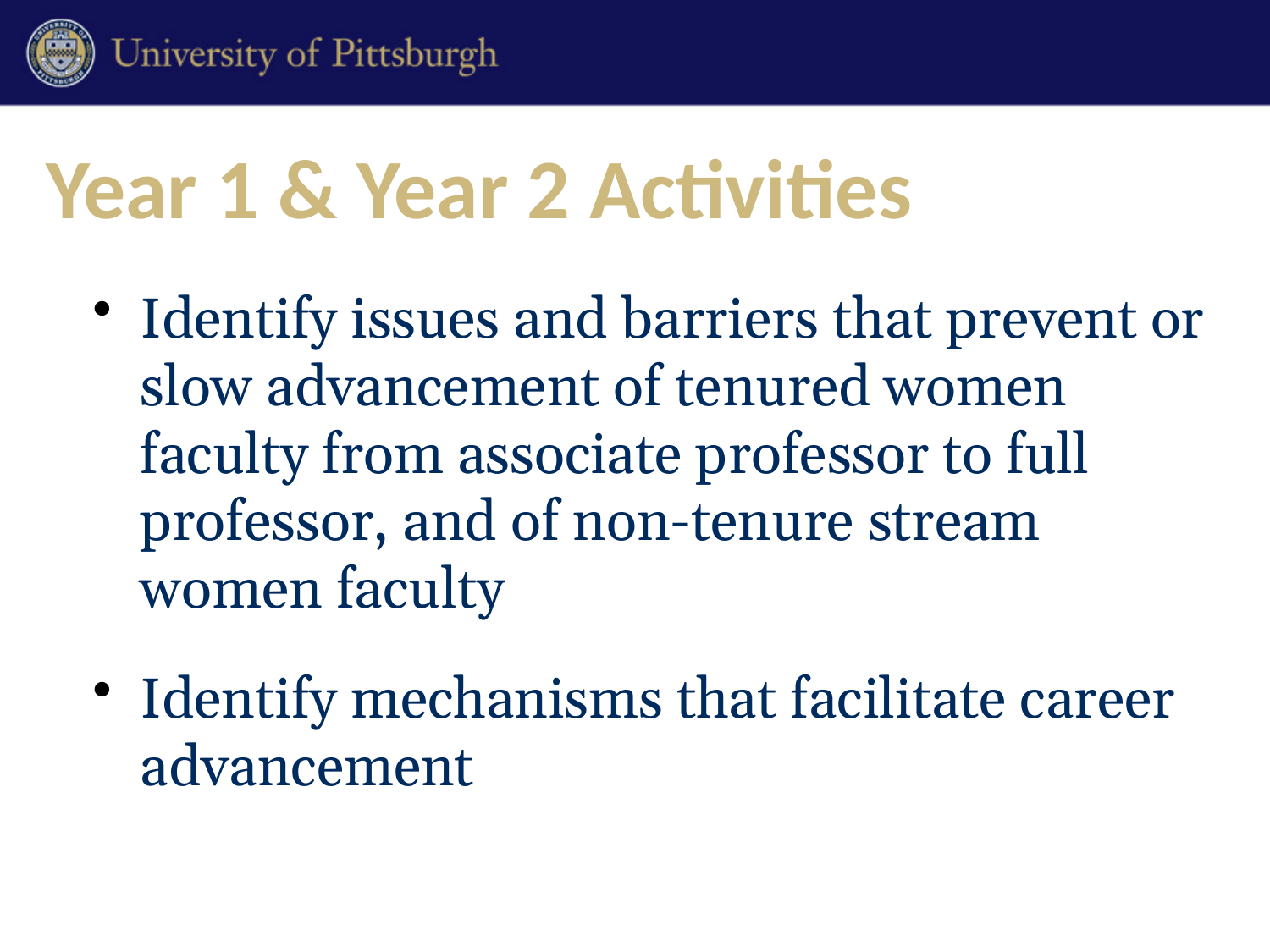

# Year 1 & Year 2 Activities
Identify issues and barriers that prevent or slow advancement of tenured women faculty from associate professor to full professor, and of non-tenure stream women faculty
Identify mechanisms that facilitate career advancement